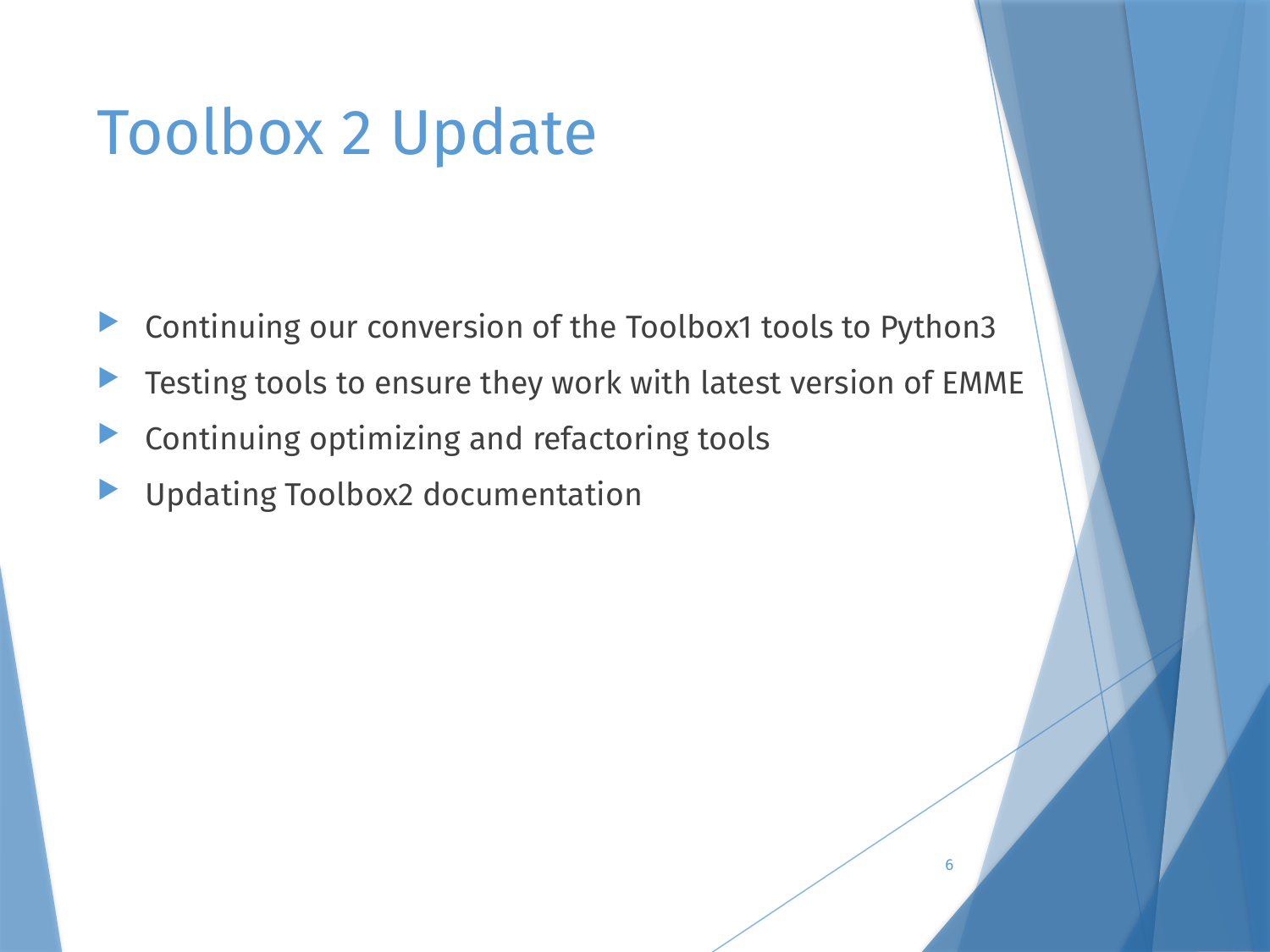

# Toolbox 2 Update
Continuing our conversion of the Toolbox1 tools to Python3
Testing tools to ensure they work with latest version of EMME
Continuing optimizing and refactoring tools
Updating Toolbox2 documentation

6